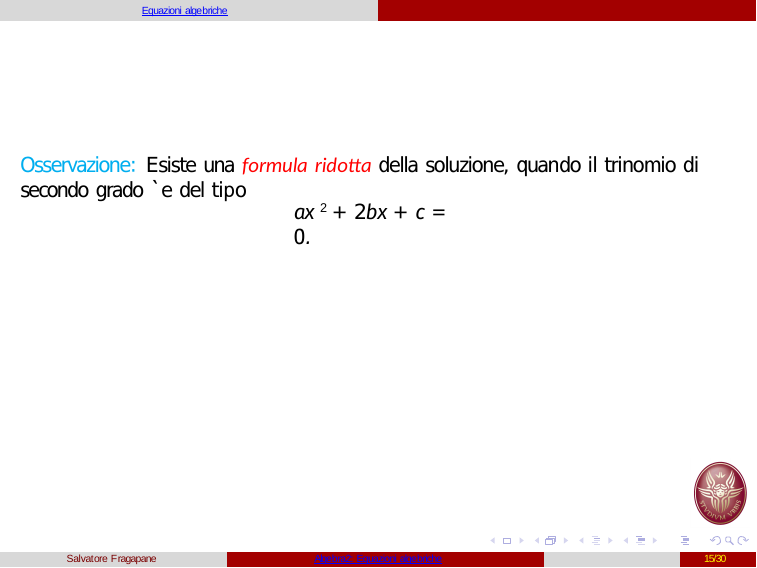

Equazioni algebriche
Osservazione: Esiste una formula ridotta della soluzione, quando il trinomio di secondo grado `e del tipo
ax 2 + 2bx + c = 0.

Salvatore Fragapane
Algebra2: Equazioni algebriche
15/30